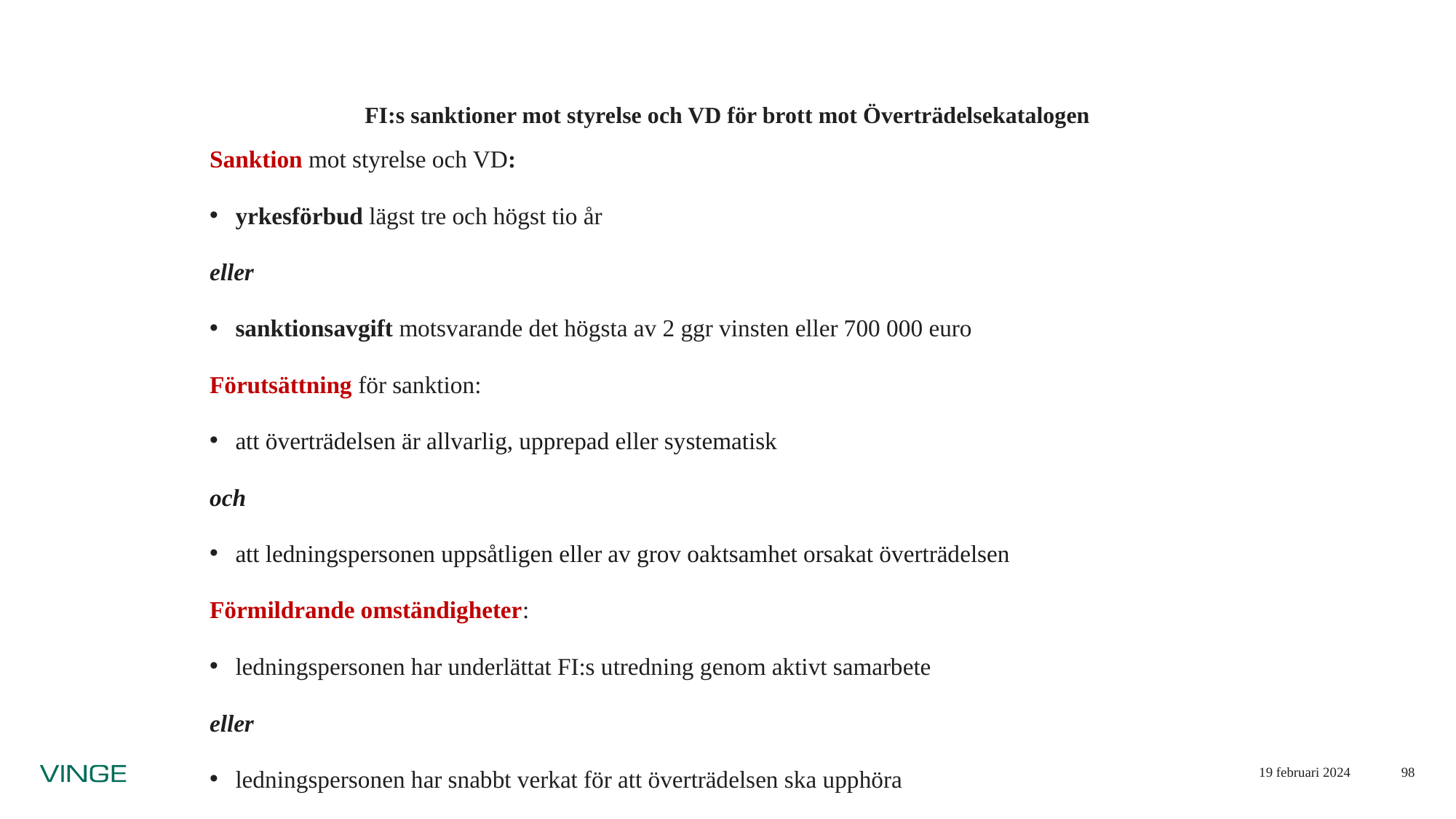

# FI:s sanktioner mot styrelse och VD för brott mot Överträdelsekatalogen
Sanktion mot styrelse och VD:
yrkesförbud lägst tre och högst tio år
eller
sanktionsavgift motsvarande det högsta av 2 ggr vinsten eller 700 000 euro
Förutsättning för sanktion:
att överträdelsen är allvarlig, upprepad eller systematisk
och
att ledningspersonen uppsåtligen eller av grov oaktsamhet orsakat överträdelsen
Förmildrande omständigheter:
ledningspersonen har underlättat FI:s utredning genom aktivt samarbete
eller
ledningspersonen har snabbt verkat för att överträdelsen ska upphöra
19 februari 2024
98